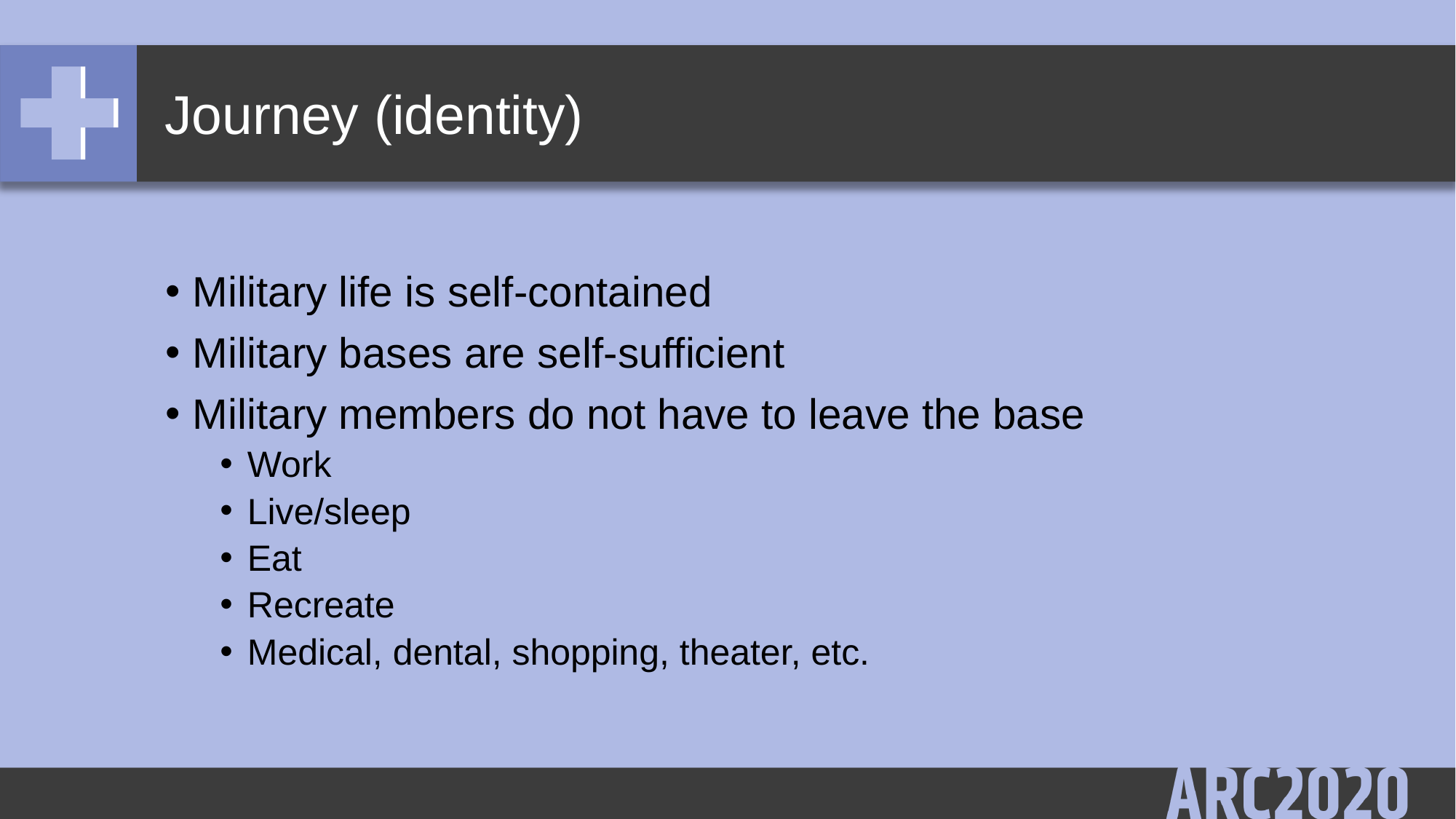

# Journey (identity)
Military life is self-contained
Military bases are self-sufficient
Military members do not have to leave the base
Work
Live/sleep
Eat
Recreate
Medical, dental, shopping, theater, etc.